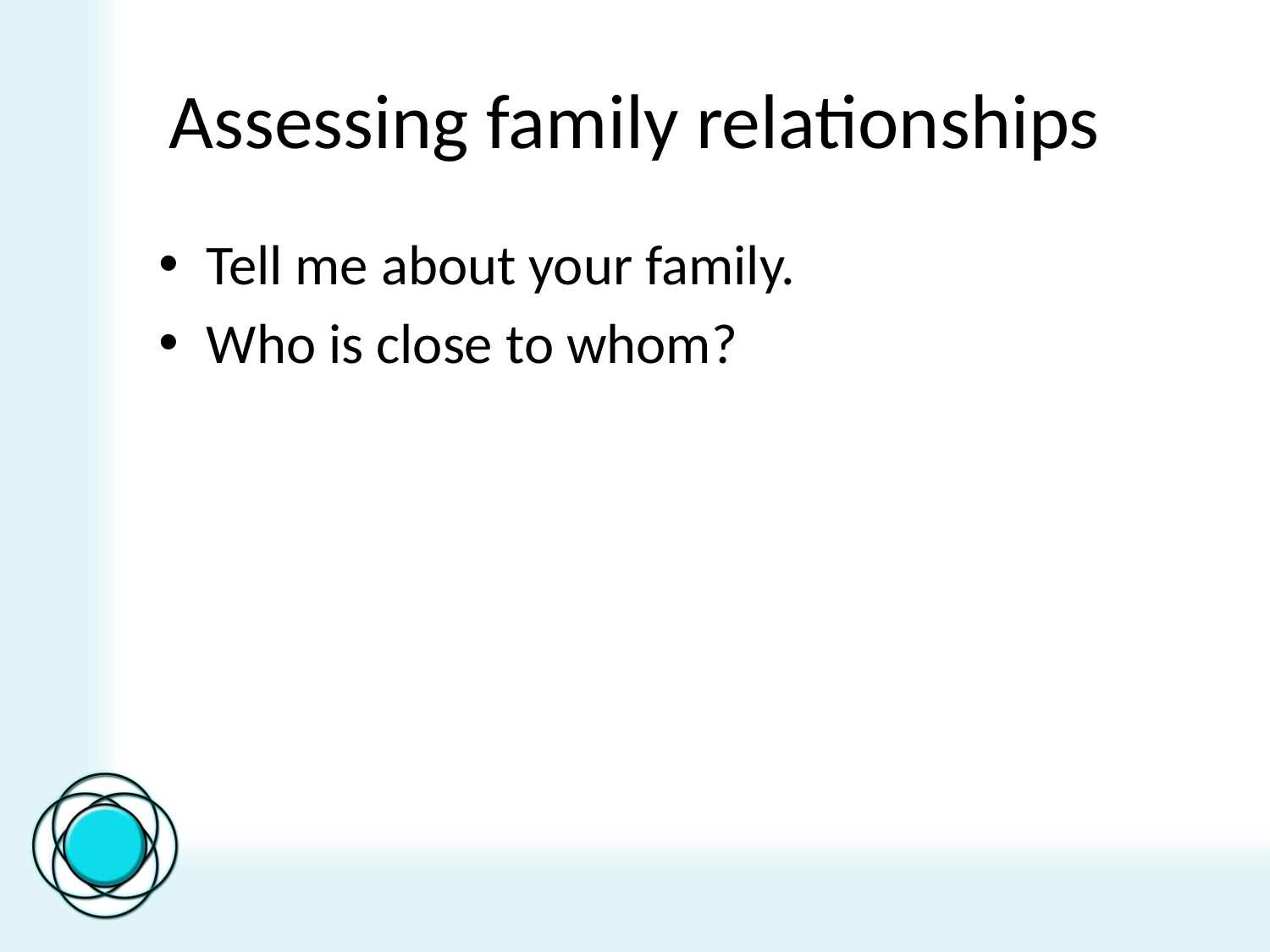

# Assessing family relationships
Tell me about your family.
Who is close to whom?